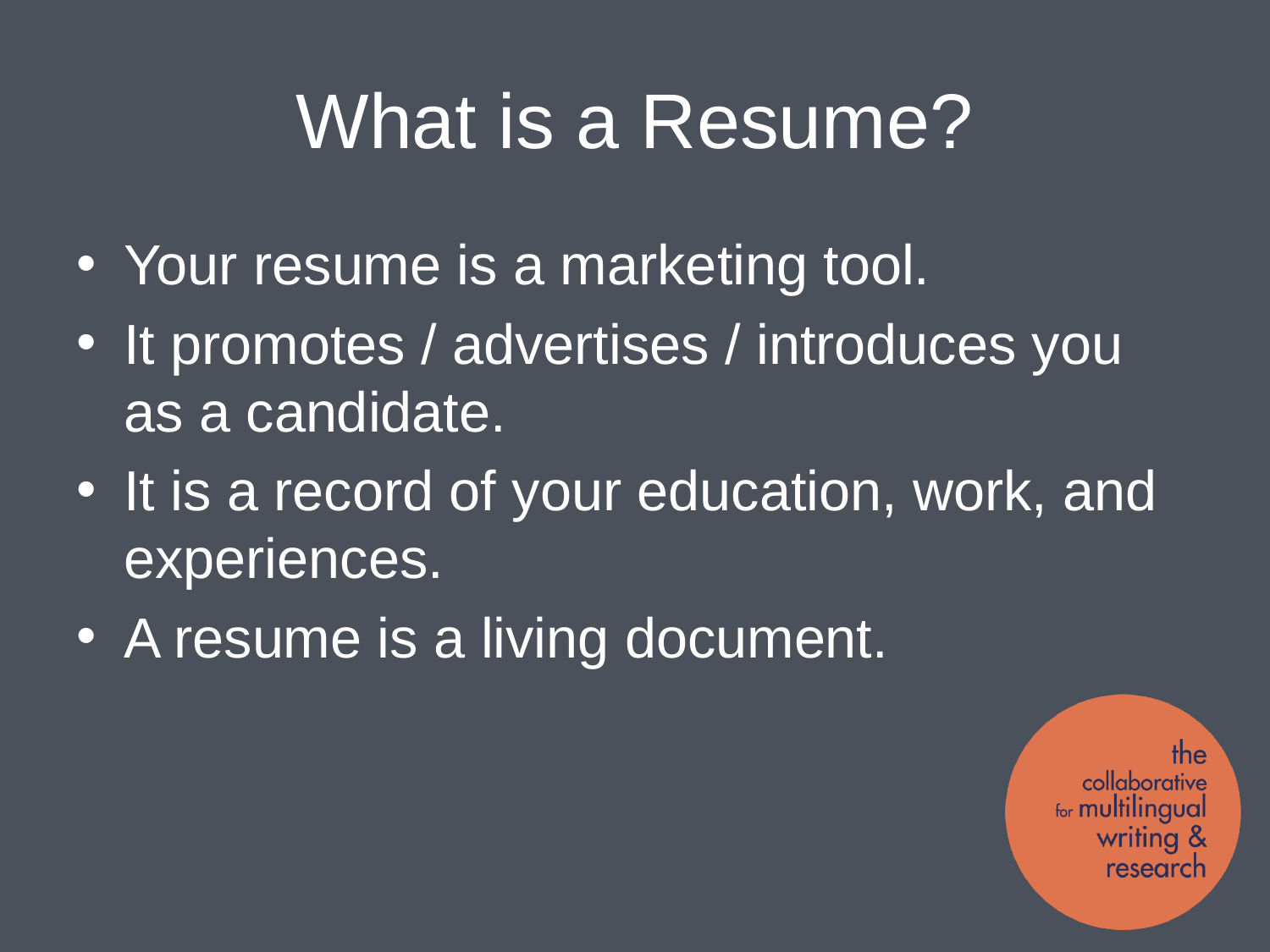

# What is a Resume?
Your resume is a marketing tool.
It promotes / advertises / introduces you as a candidate.
It is a record of your education, work, and experiences.
A resume is a living document.